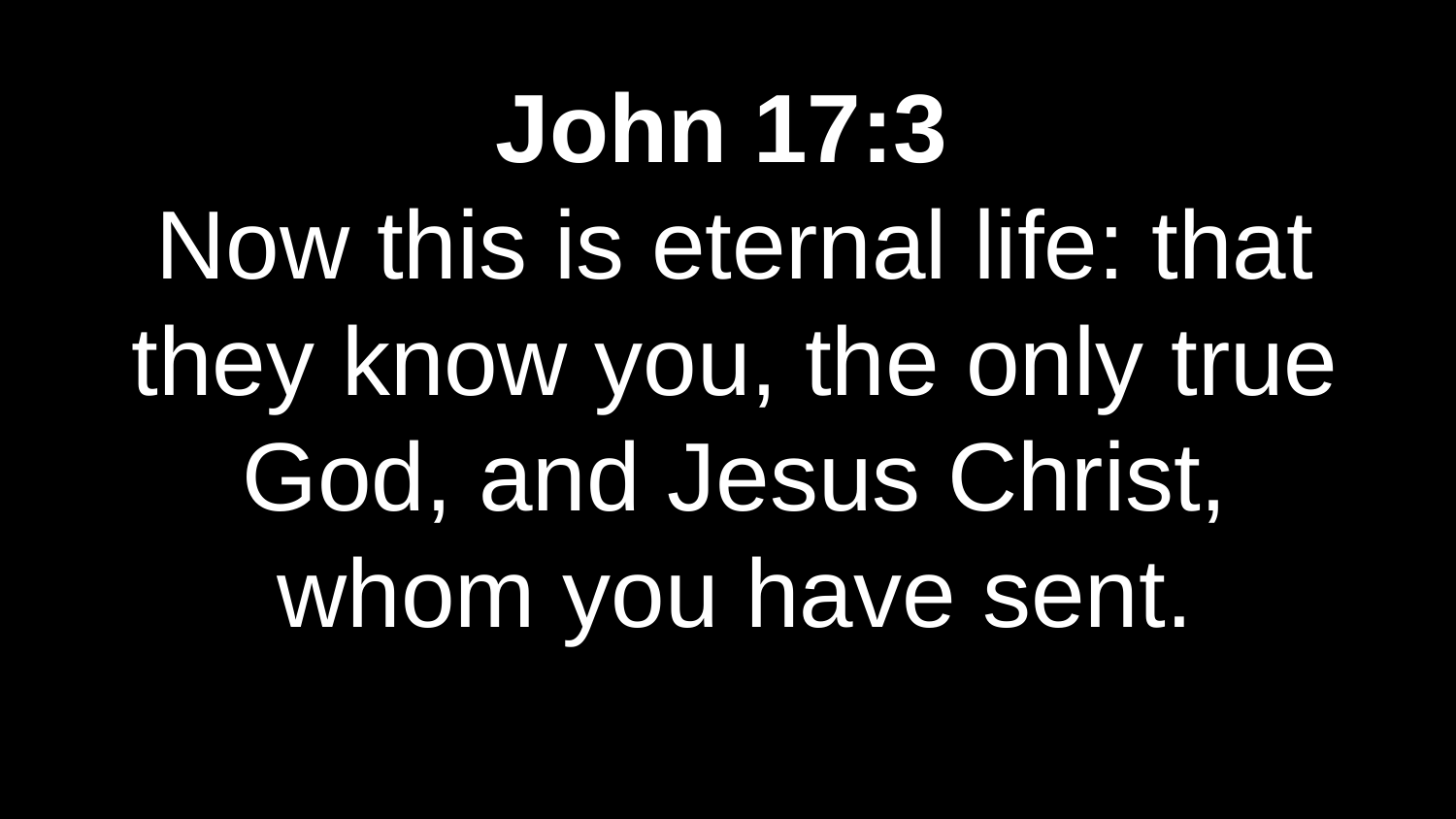

John 17:3
Now this is eternal life: that they know you, the only true God, and Jesus Christ, whom you have sent.